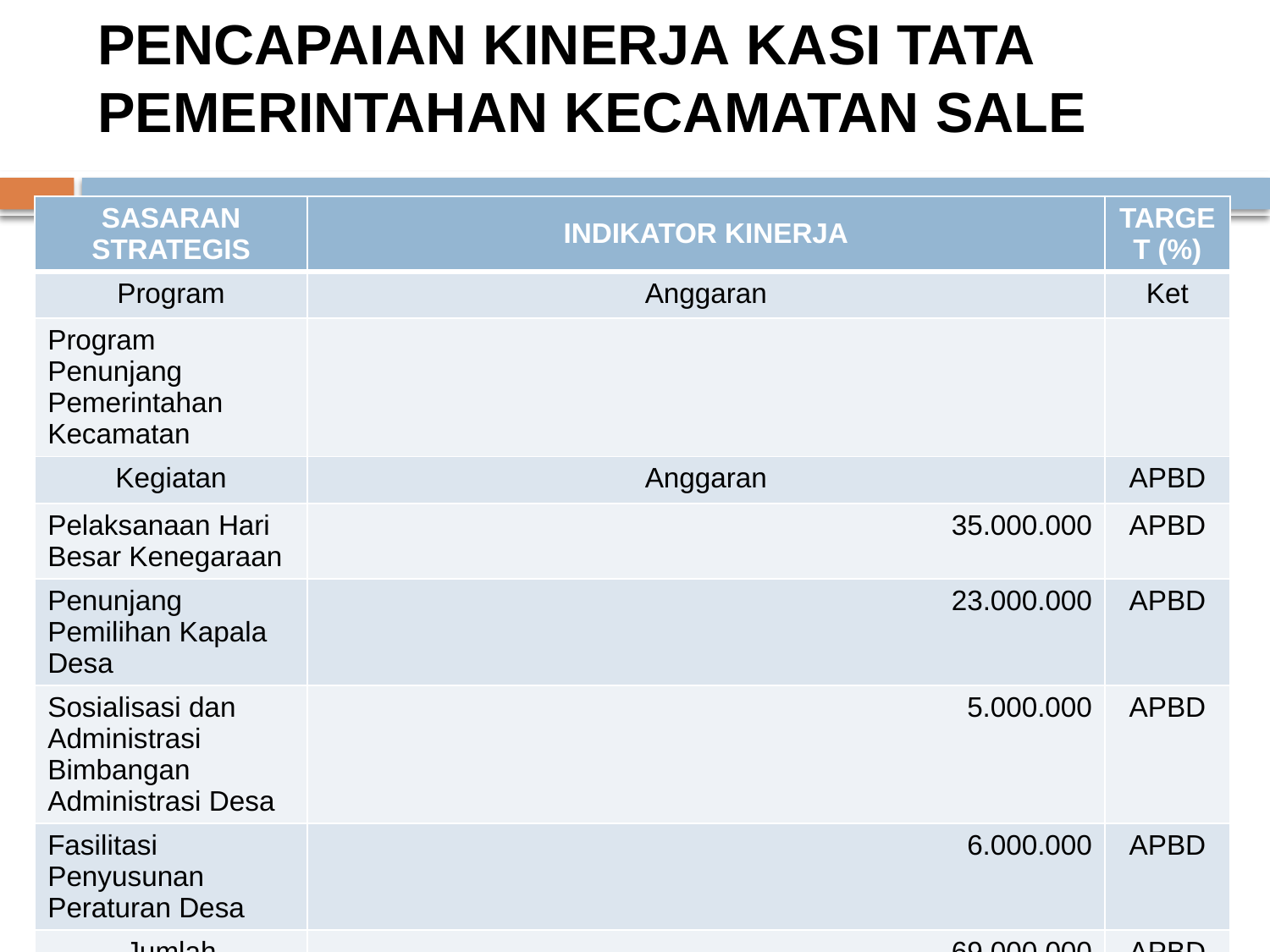

# PENCAPAIAN KINERJA KASI TATA PEMERINTAHAN KECAMATAN SALE
| SASARAN STRATEGIS | INDIKATOR KINERJA | TARGET (%) |
| --- | --- | --- |
| Program | Anggaran | Ket |
| Program Penunjang Pemerintahan Kecamatan |  |  |
| Kegiatan | Anggaran | APBD |
| Pelaksanaan Hari Besar Kenegaraan | 35.000.000 | APBD |
| Penunjang Pemilihan Kapala Desa | 23.000.000 | APBD |
| Sosialisasi dan Administrasi Bimbangan Administrasi Desa | 5.000.000 | APBD |
| Fasilitasi Penyusunan Peraturan Desa | 6.000.000 | APBD |
| Jumlah | 69.000.000 | APBD |